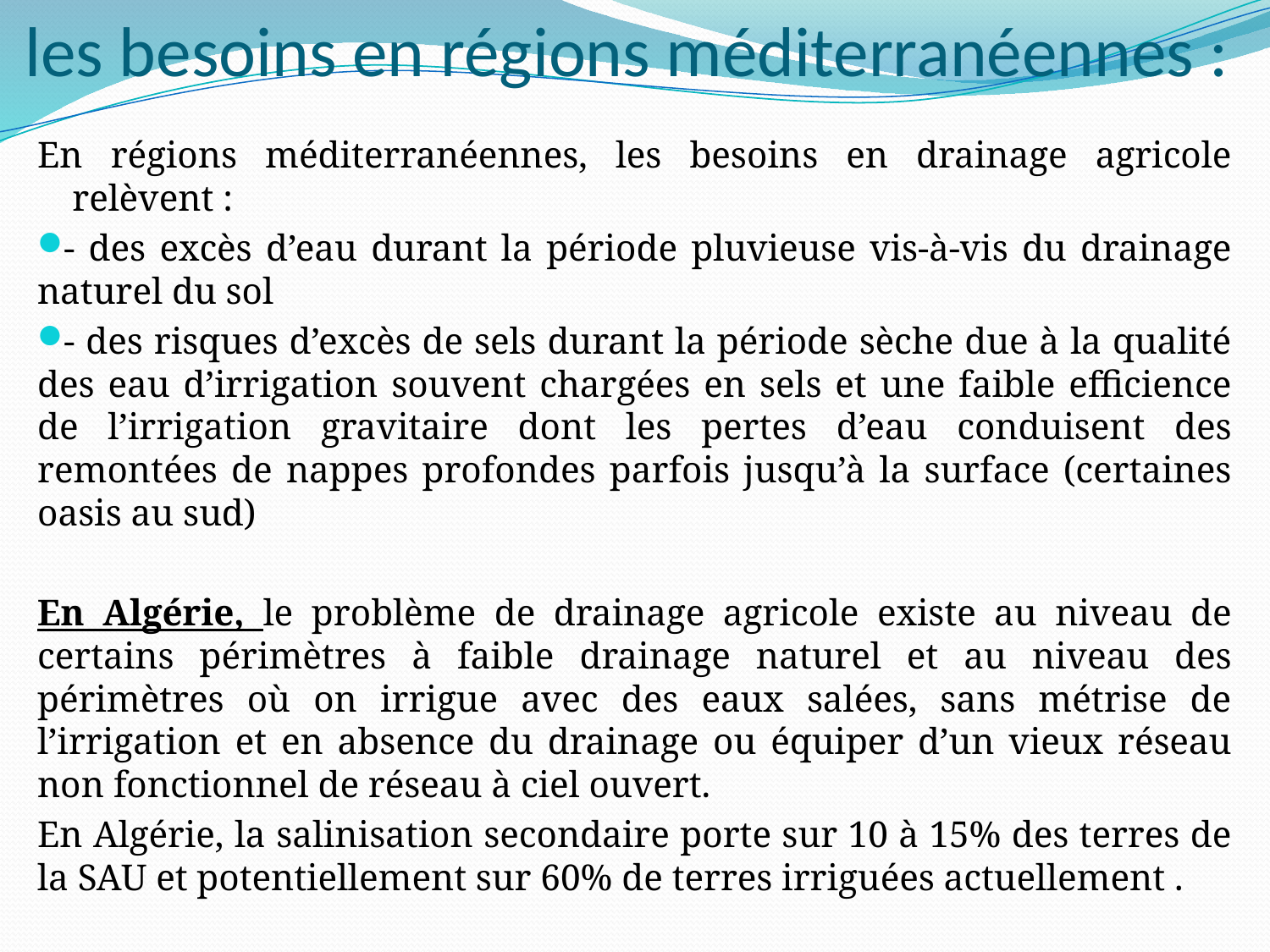

# les besoins en régions méditerranéennes :
En régions méditerranéennes, les besoins en drainage agricole relèvent :
- des excès d’eau durant la période pluvieuse vis-à-vis du drainage naturel du sol
- des risques d’excès de sels durant la période sèche due à la qualité des eau d’irrigation souvent chargées en sels et une faible efficience de l’irrigation gravitaire dont les pertes d’eau conduisent des remontées de nappes profondes parfois jusqu’à la surface (certaines oasis au sud)

En Algérie, le problème de drainage agricole existe au niveau de certains périmètres à faible drainage naturel et au niveau des périmètres où on irrigue avec des eaux salées, sans métrise de l’irrigation et en absence du drainage ou équiper d’un vieux réseau non fonctionnel de réseau à ciel ouvert.
En Algérie, la salinisation secondaire porte sur 10 à 15% des terres de la SAU et potentiellement sur 60% de terres irriguées actuellement .